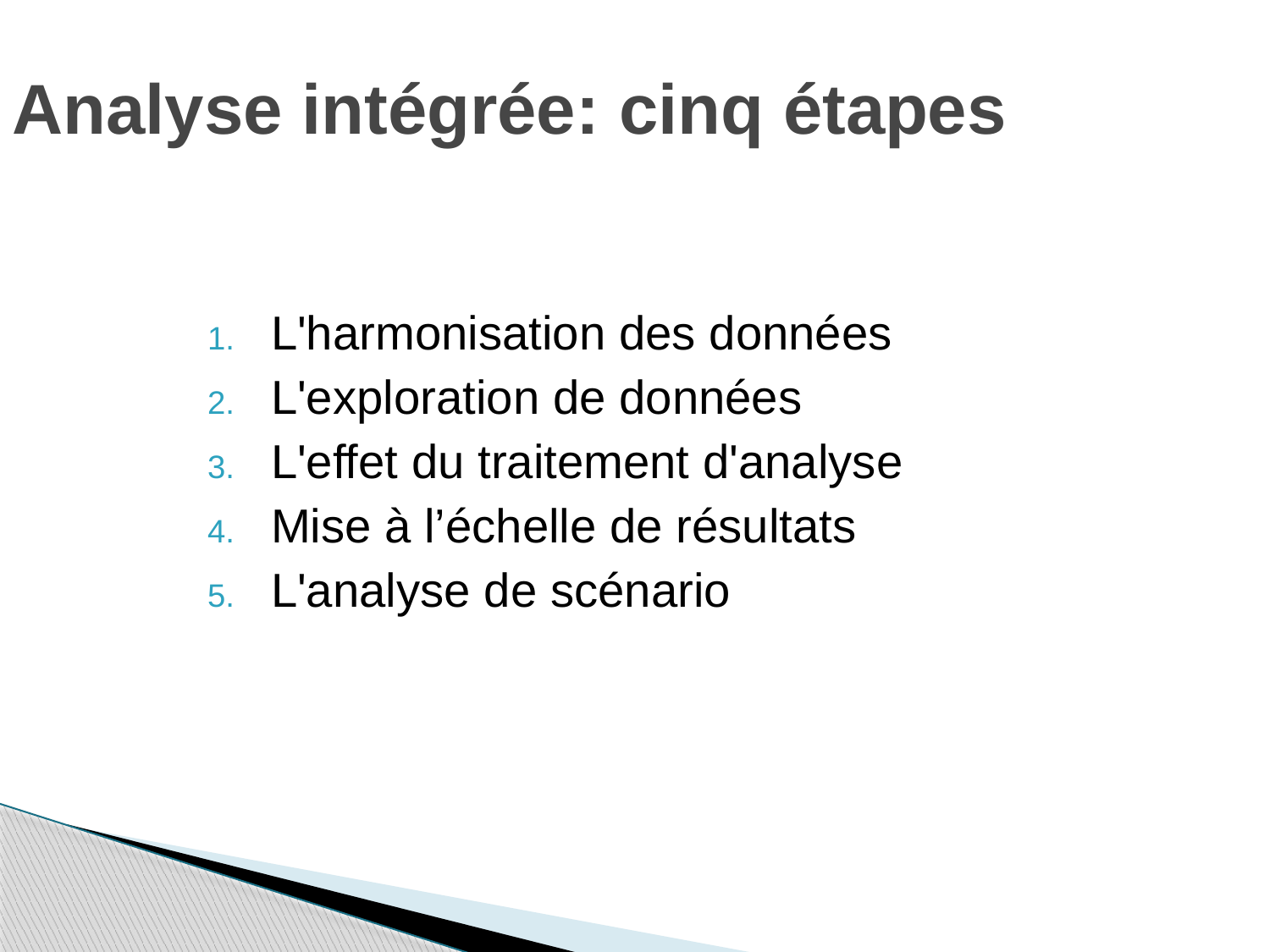

# Analyse intégrée: cinq étapes
L'harmonisation des données
L'exploration de données
L'effet du traitement d'analyse
Mise à l’échelle de résultats
L'analyse de scénario